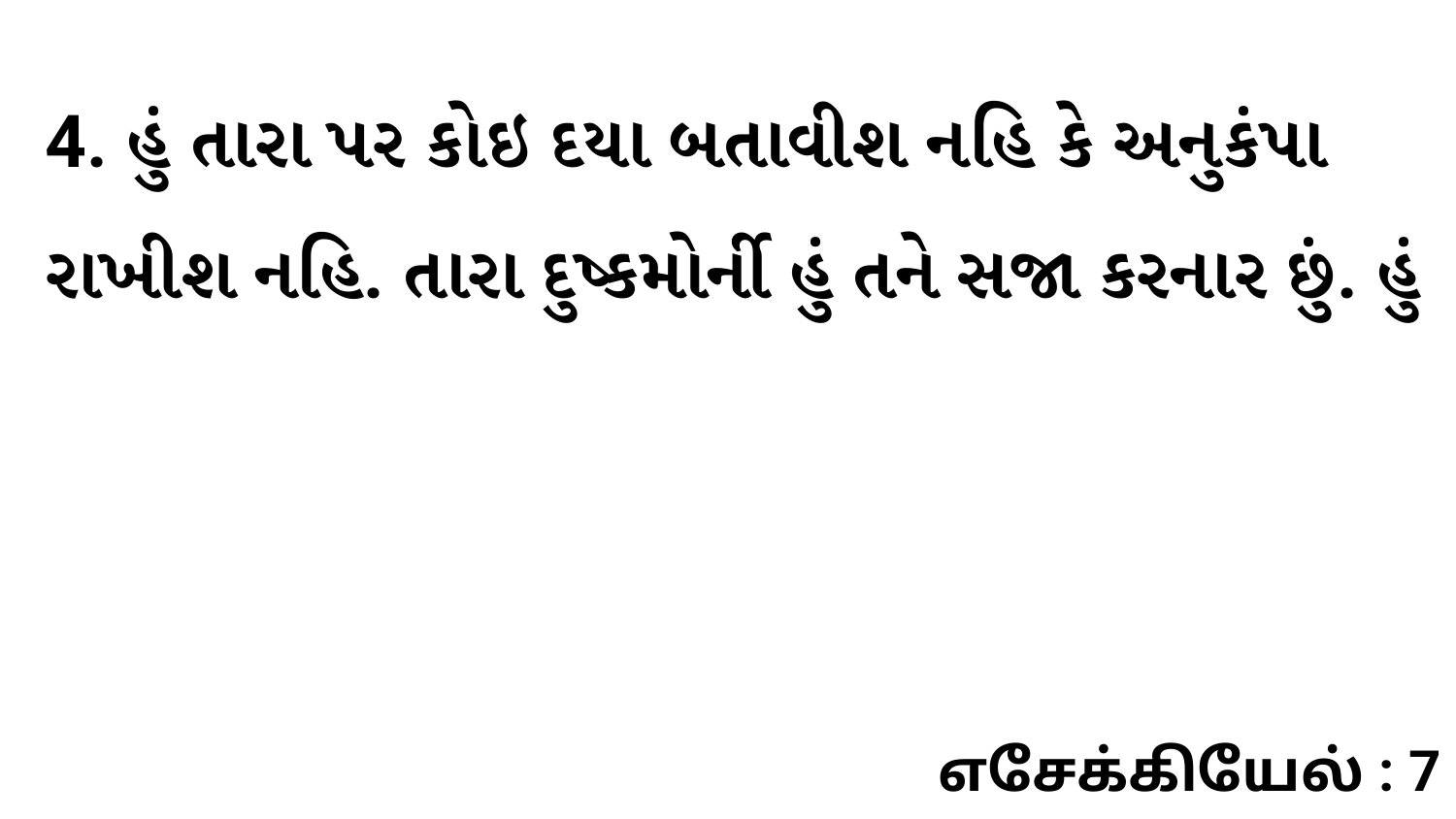

4. હું તારા પર કોઇ દયા બતાવીશ નહિ કે અનુકંપા રાખીશ નહિ. તારા દુષ્કમોર્ની હું તને સજા કરનાર છું. હું
எசேக்கியேல் : 7